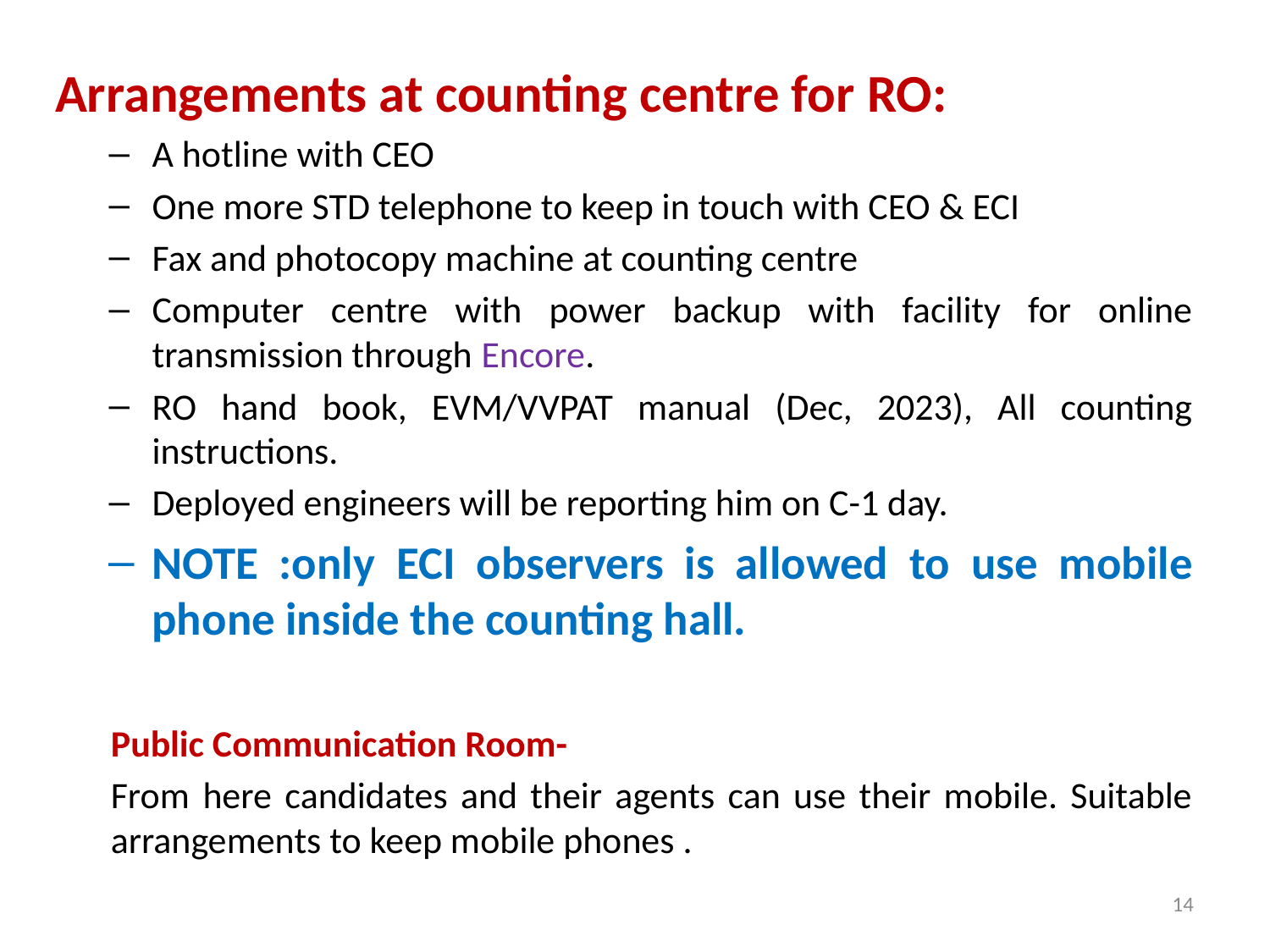

Arrangements at counting centre for RO:
A hotline with CEO
One more STD telephone to keep in touch with CEO & ECI
Fax and photocopy machine at counting centre
Computer centre with power backup with facility for online transmission through Encore.
RO hand book, EVM/VVPAT manual (Dec, 2023), All counting instructions.
Deployed engineers will be reporting him on C-1 day.
NOTE :only ECI observers is allowed to use mobile phone inside the counting hall.

Public Communication Room-
From here candidates and their agents can use their mobile. Suitable arrangements to keep mobile phones .

14